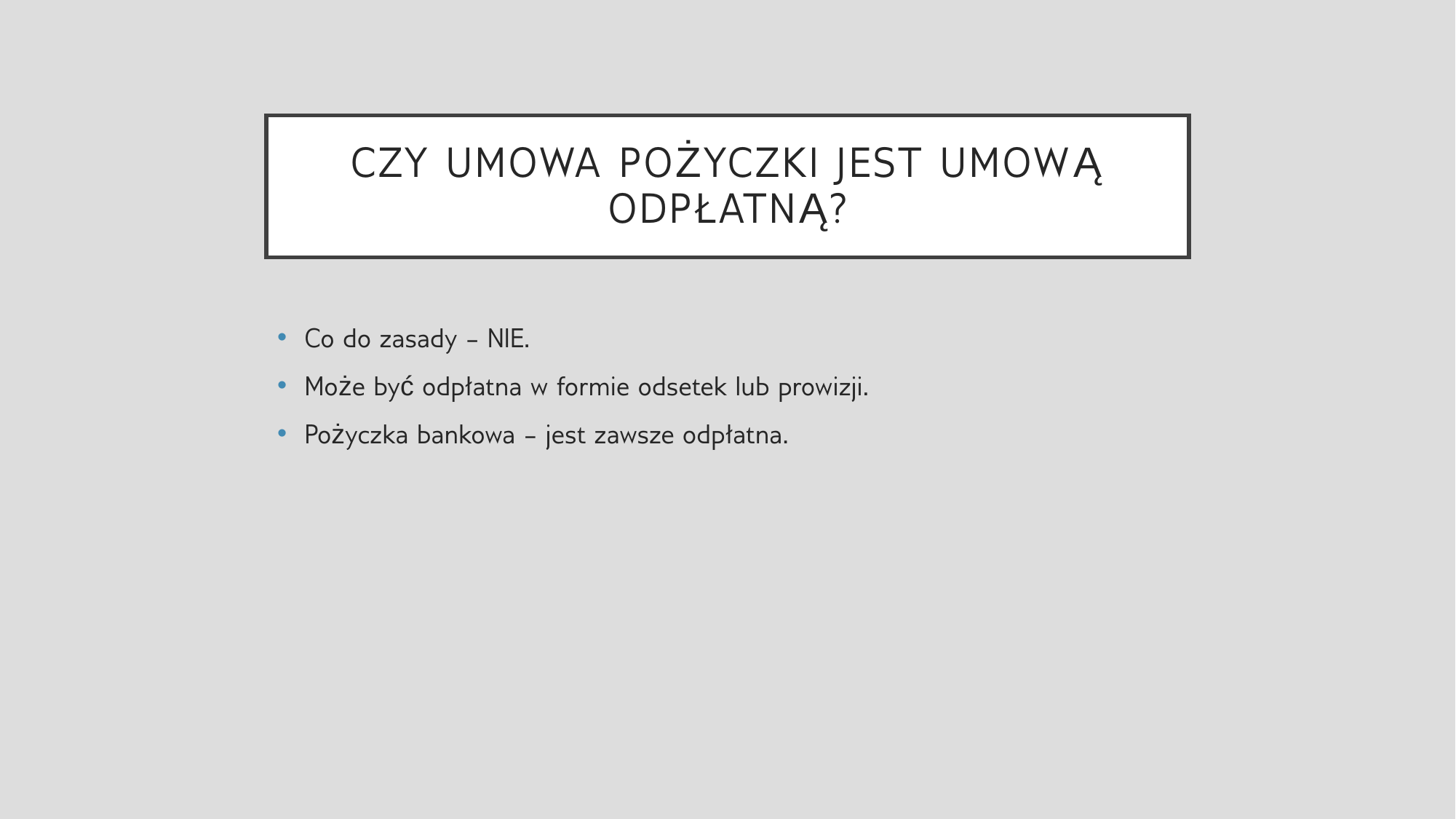

# Czy umowa pożyczki jest umową odpłatną?
Co do zasady – NIE.
Może być odpłatna w formie odsetek lub prowizji.
Pożyczka bankowa – jest zawsze odpłatna.